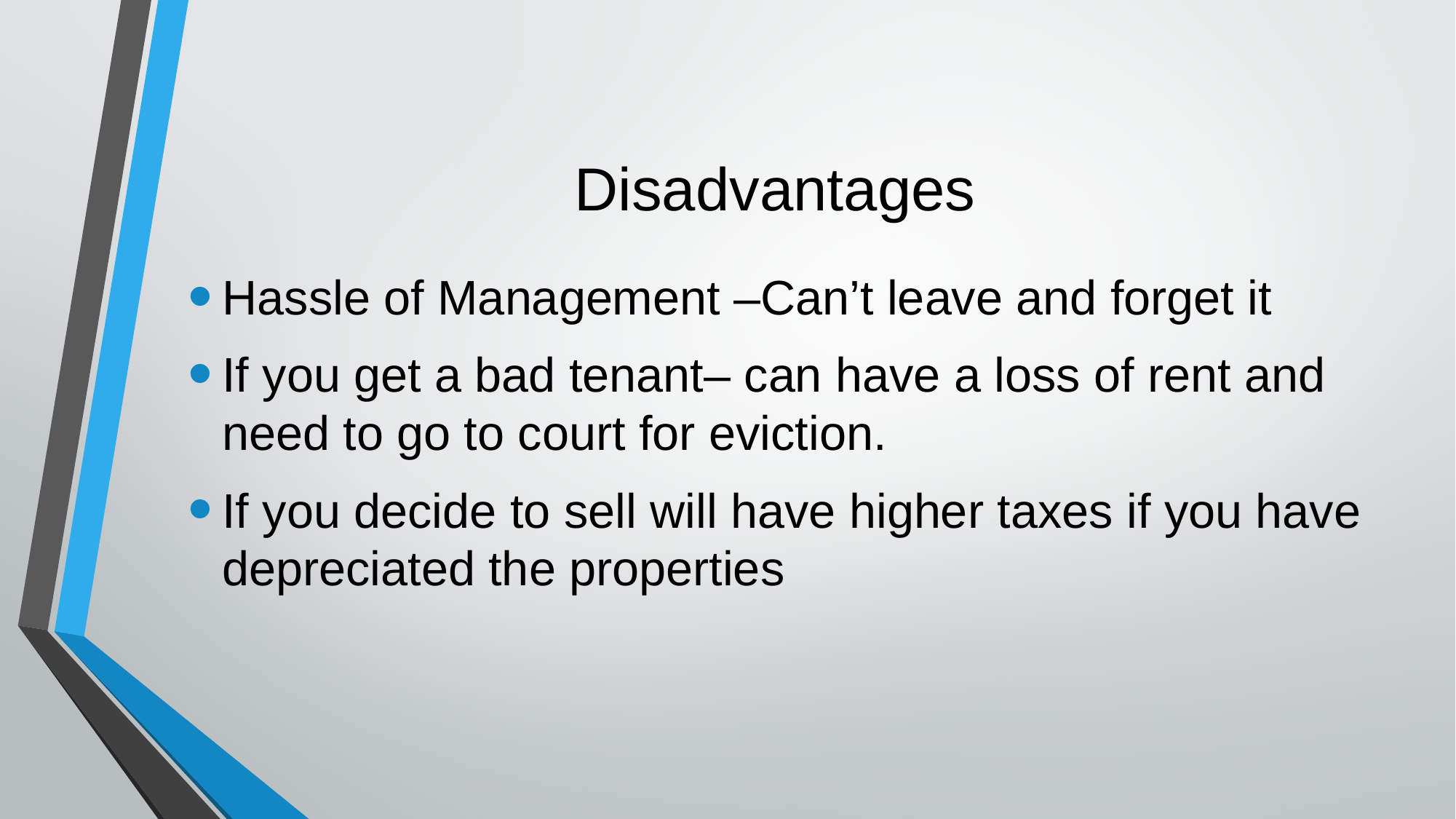

# Disadvantages
Hassle of Management –Can’t leave and forget it
If you get a bad tenant– can have a loss of rent and need to go to court for eviction.
If you decide to sell will have higher taxes if you have depreciated the properties